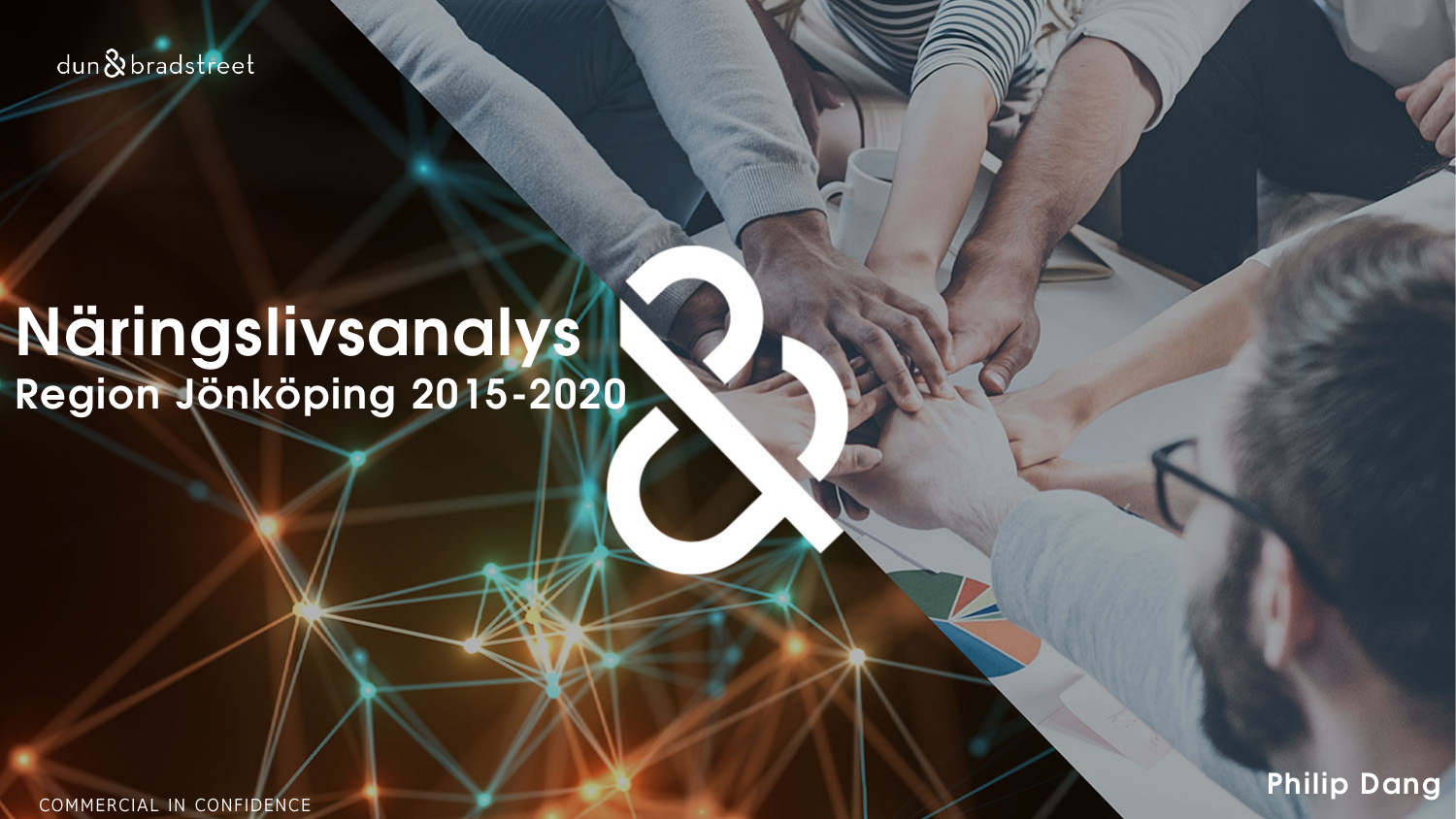

Näringslivsanalys
Region Jönköping 2015-2020

Philip Dang
COMMERCIAL IN CONFIDENCE